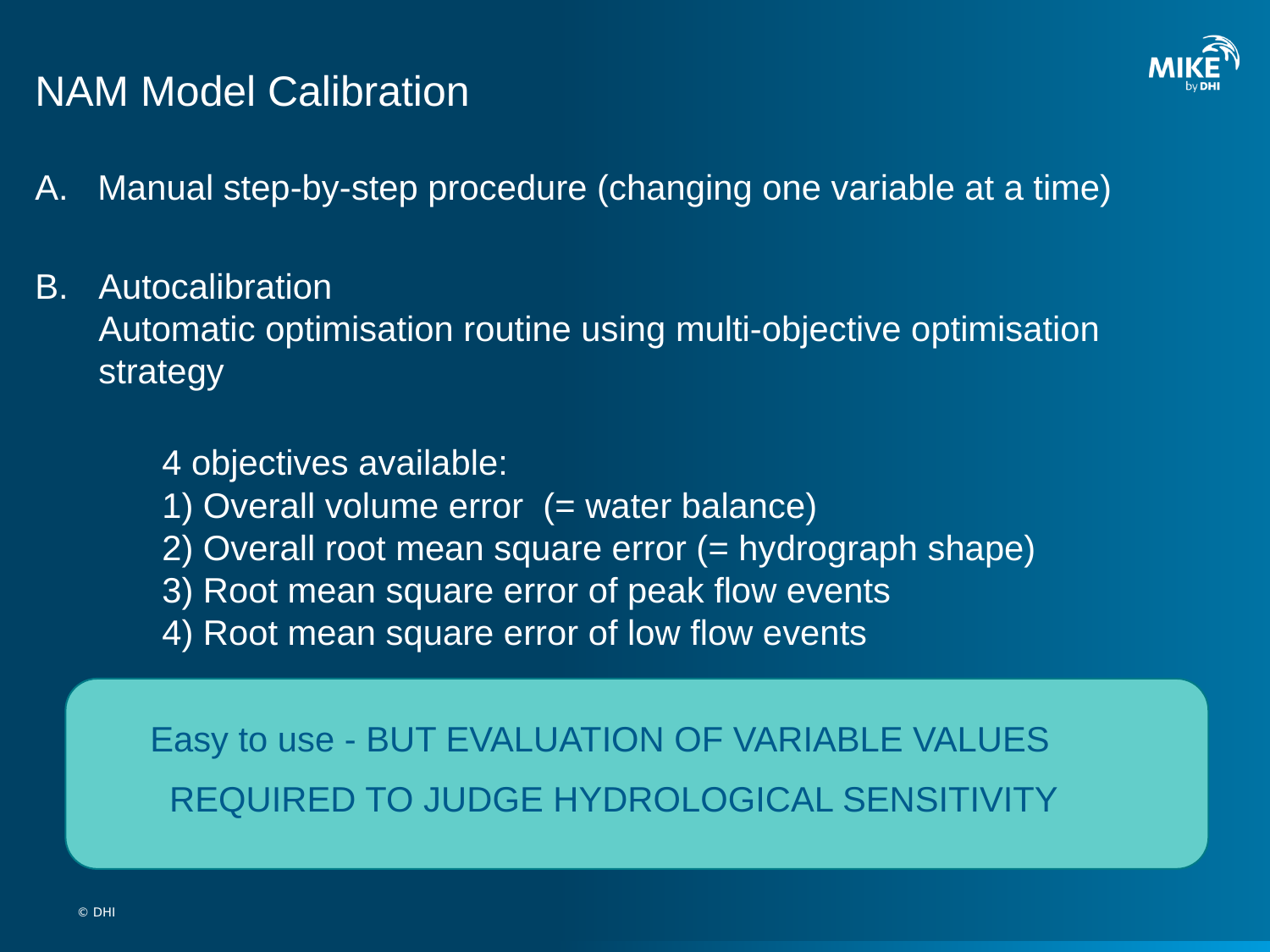

# NAM Model Calibration
A.	Manual step-by-step procedure (changing one variable at a time)

Autocalibration
Automatic optimisation routine using multi-objective optimisation
strategy
    	4 objectives available:
	1) Overall volume error  (= water balance)
	2) Overall root mean square error (= hydrograph shape)
	3) Root mean square error of peak flow events
	4) Root mean square error of low flow events

Easy to use - BUT EVALUATION OF VARIABLE VALUES
  REQUIRED TO JUDGE HYDROLOGICAL SENSITIVITY
© DHI